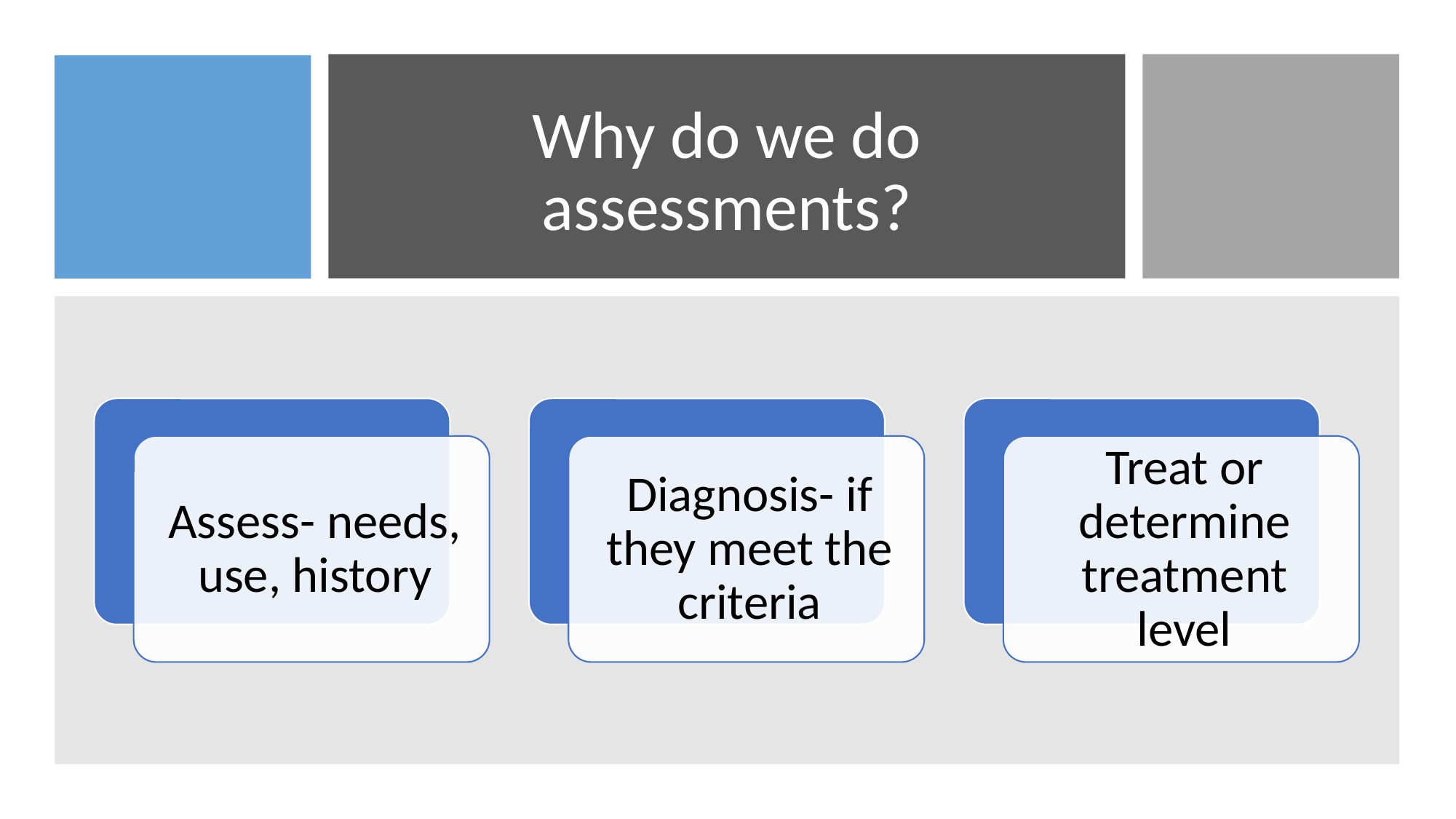

# Why do we do assessments?

Assess- needs, use, history
Diagnosis- if they meet the criteria
Treat or determine treatment level